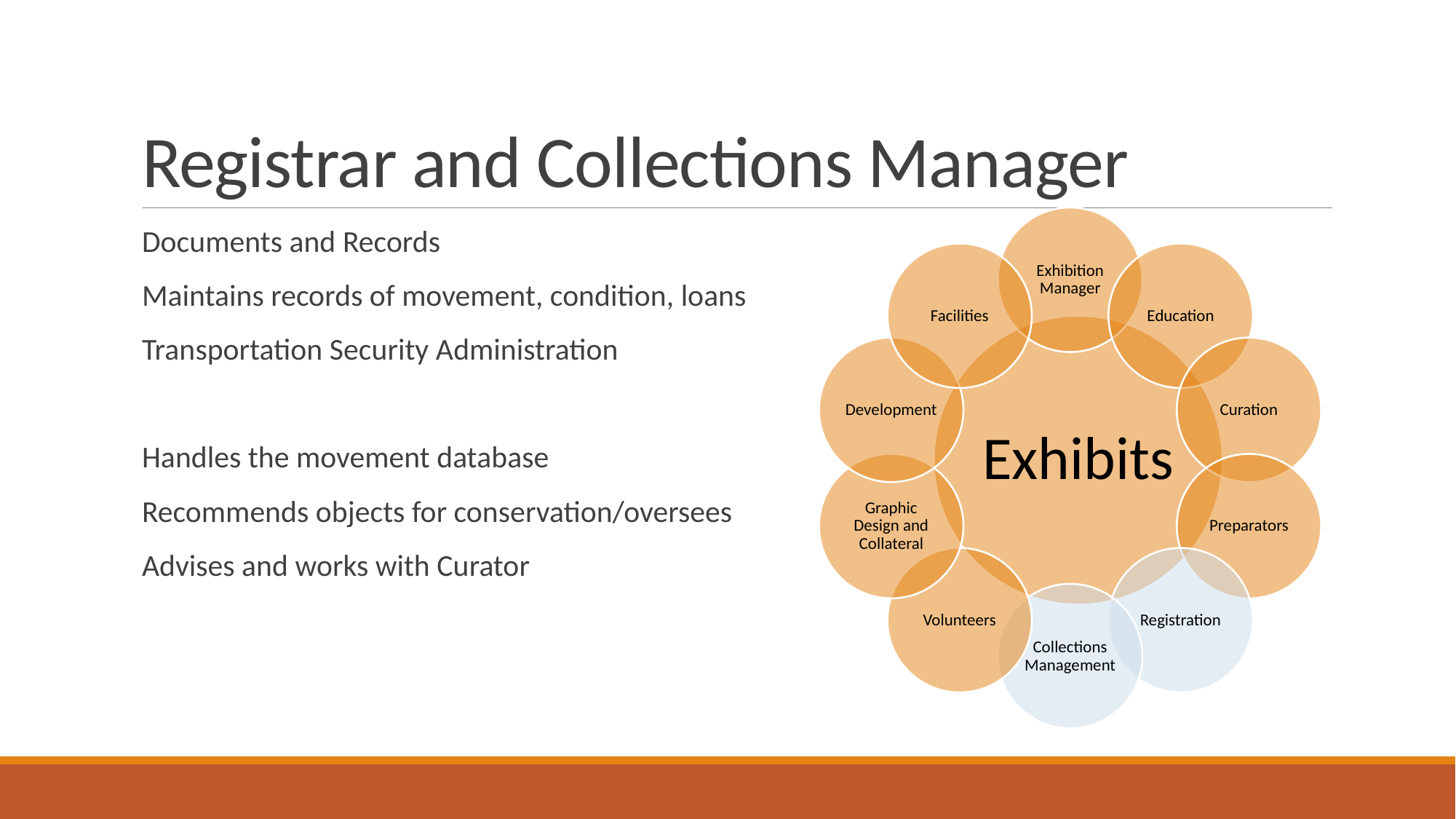

# Registrar and Collections Manager
Exhibits
Exhibition Manager
Education
Curation
Preparators
Registration
Collections Management
Volunteers
Graphic Design and Collateral
Development
Facilities
Documents and Records
Maintains records of movement, condition, loans
Transportation Security Administration

Handles the movement database
Recommends objects for conservation/oversees
Advises and works with Curator